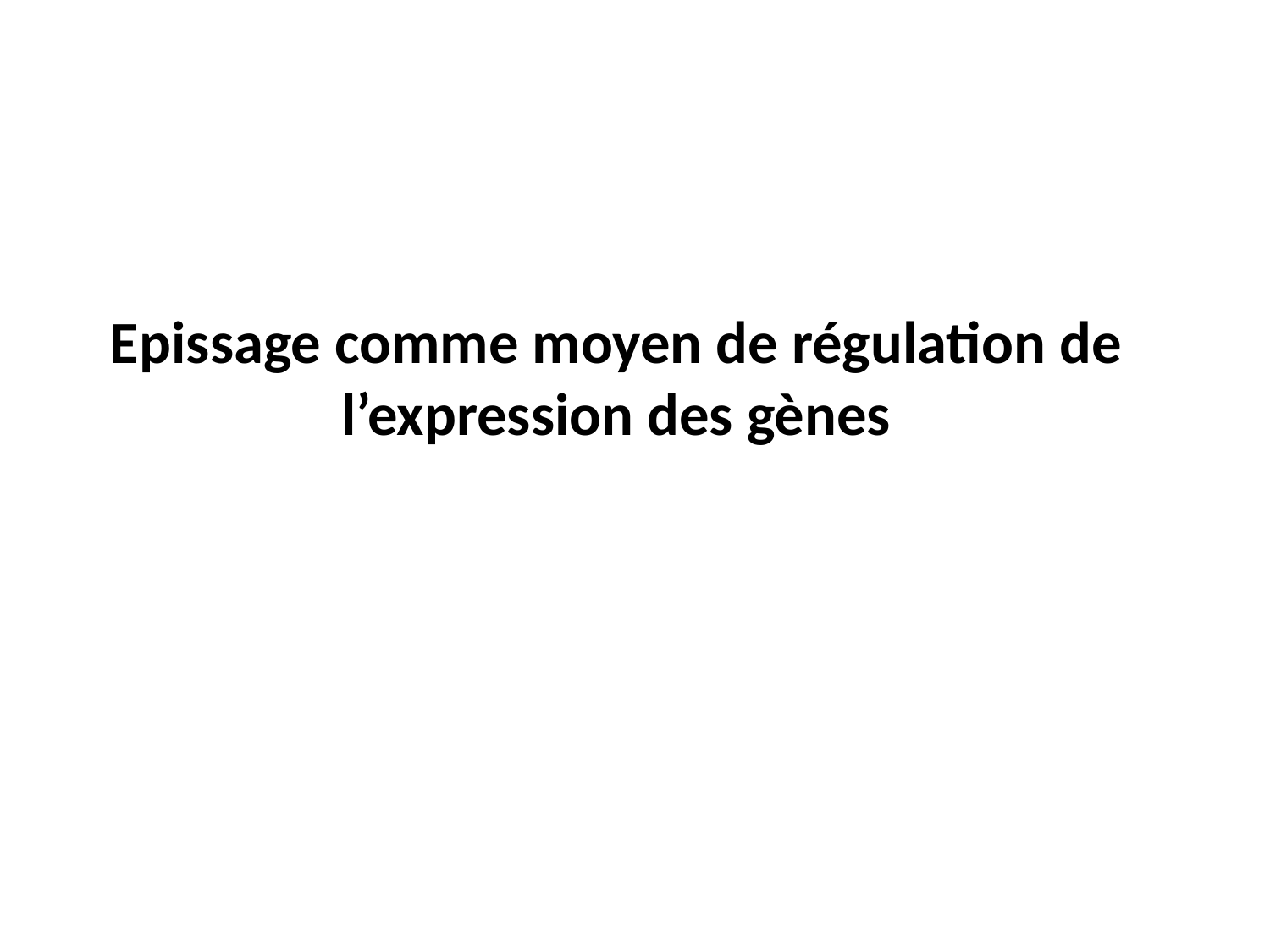

# Epissage comme moyen de régulation de l’expression des gènes